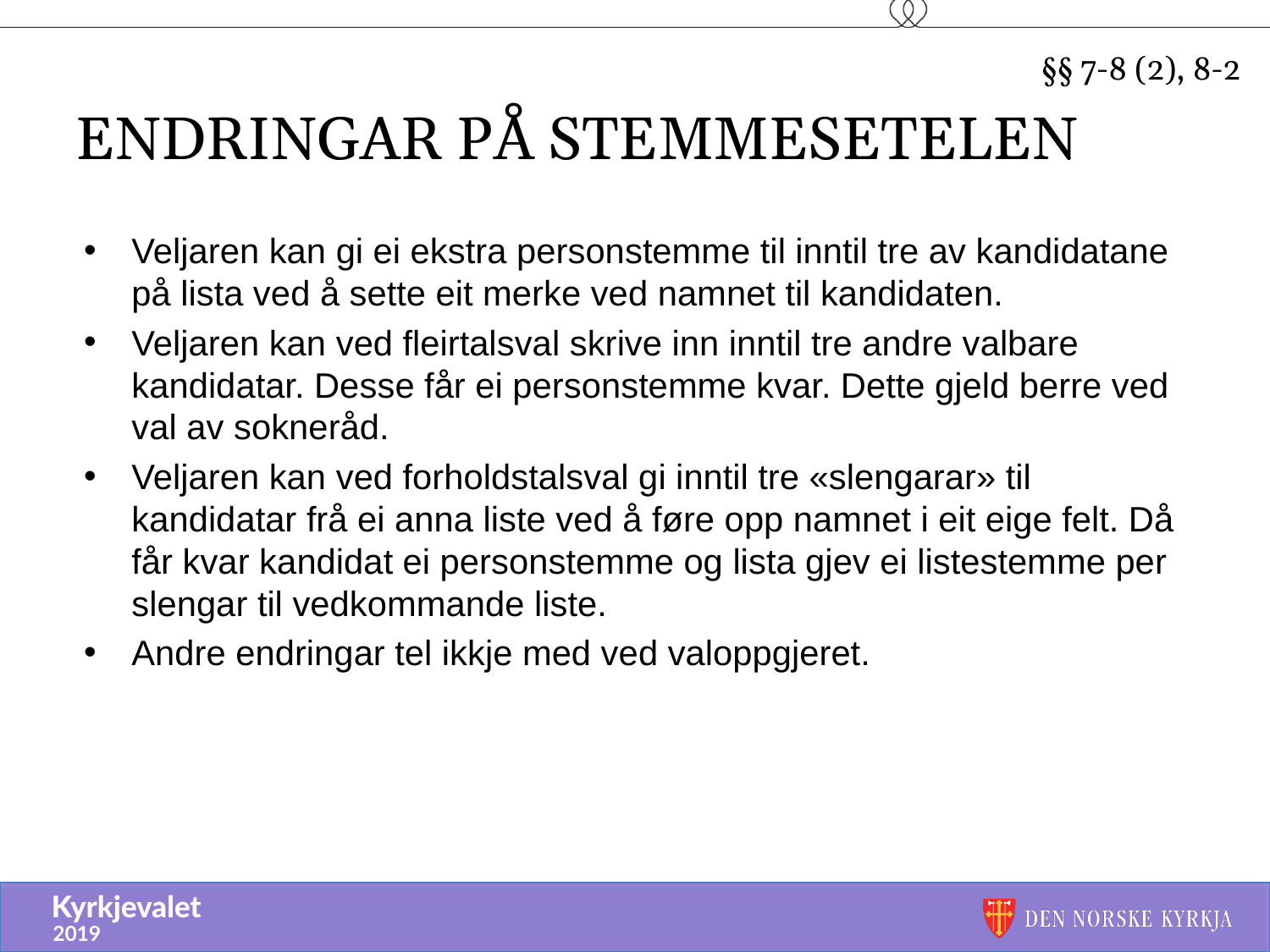

§§ 7-8 (2), 8-2
# Endringar på stemmesetelen
Veljaren kan gi ei ekstra personstemme til inntil tre av kandidatane på lista ved å sette eit merke ved namnet til kandidaten.
Veljaren kan ved fleirtalsval skrive inn inntil tre andre valbare kandidatar. Desse får ei personstemme kvar. Dette gjeld berre ved val av sokneråd.
Veljaren kan ved forholdstalsval gi inntil tre «slengarar» til kandidatar frå ei anna liste ved å føre opp namnet i eit eige felt. Då får kvar kandidat ei personstemme og lista gjev ei listestemme per slengar til vedkommande liste.
Andre endringar tel ikkje med ved valoppgjeret.